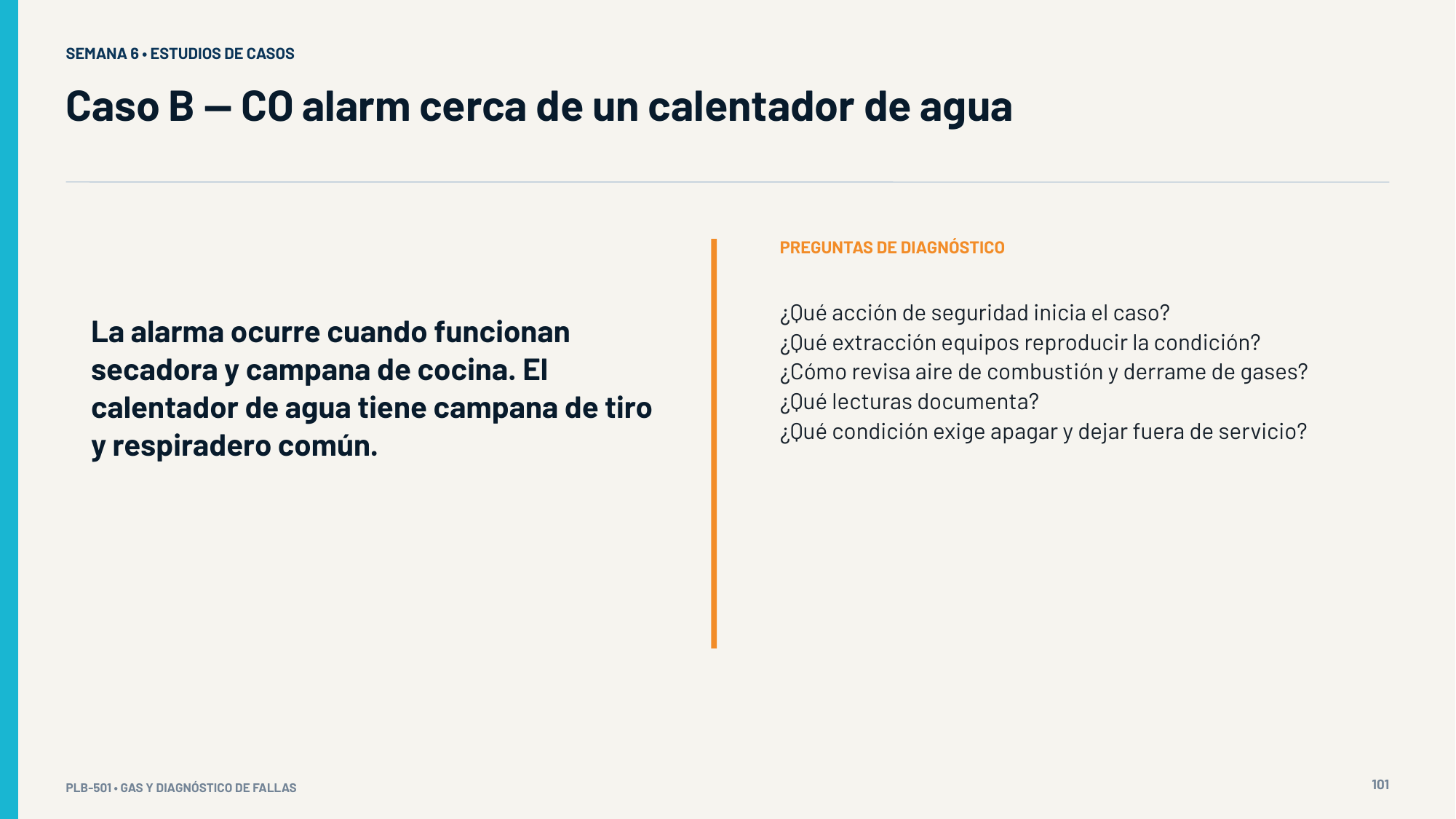

SEMANA 6 • ESTUDIOS DE CASOS
Caso B — CO alarm cerca de un calentador de agua

La alarma ocurre cuando funcionan secadora y campana de cocina. El calentador de agua tiene campana de tiro y respiradero común.
PREGUNTAS DE DIAGNÓSTICO

¿Qué acción de seguridad inicia el caso?
¿Qué extracción equipos reproducir la condición?
¿Cómo revisa aire de combustión y derrame de gases?
¿Qué lecturas documenta?
¿Qué condición exige apagar y dejar fuera de servicio?
101
PLB-501 • GAS Y DIAGNÓSTICO DE FALLAS